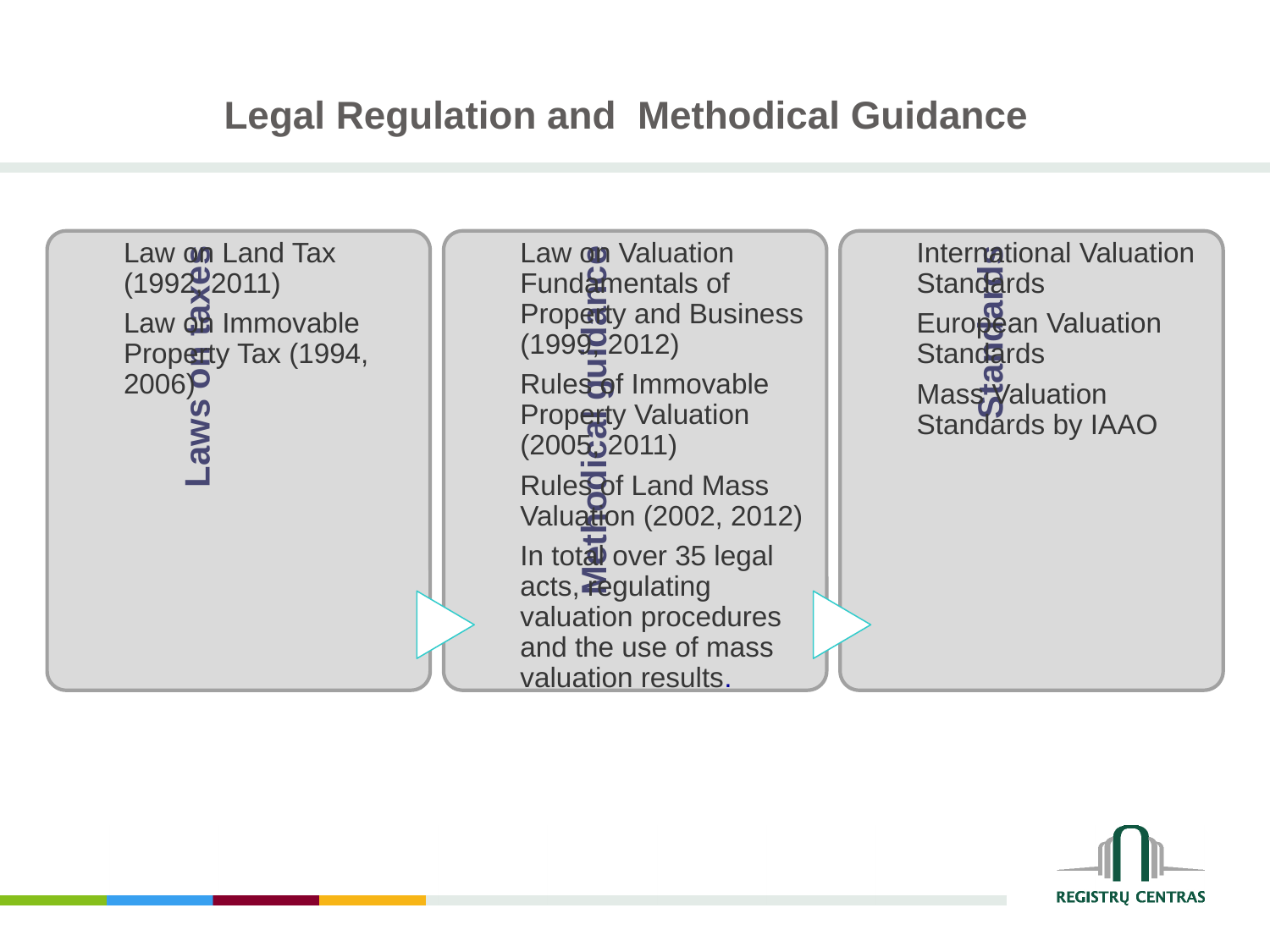

# Legal Regulation and  Methodical Guidance
Laws on taxes
Law on Land Tax (1992, 2011)
Law on Immovable Property Tax (1994, 2006)
Methodical guidance
Law on Valuation Fundamentals of Property and Business (1999, 2012)
Rules of Immovable Property Valuation (2005, 2011)
Rules of Land Mass Valuation (2002, 2012)
In total over 35 legal acts, regulating valuation procedures and the use of mass valuation results.
Standards
International Valuation Standards
European Valuation Standards
Mass Valuation Standards by IAAO